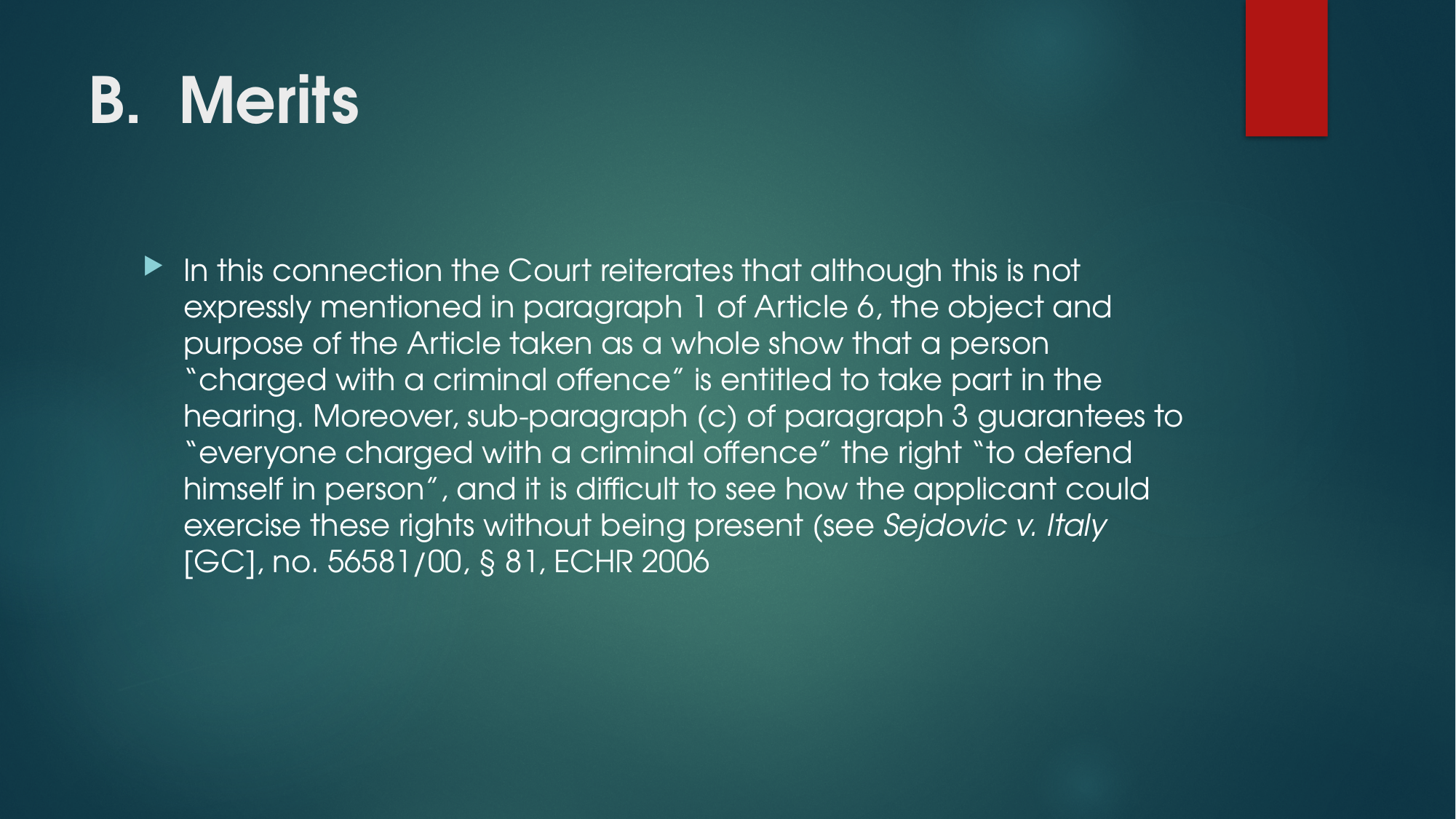

# B.  Merits
In this connection the Court reiterates that although this is not expressly mentioned in paragraph 1 of Article 6, the object and purpose of the Article taken as a whole show that a person “charged with a criminal offence” is entitled to take part in the hearing. Moreover, sub-paragraph (c) of paragraph 3 guarantees to “everyone charged with a criminal offence” the right “to defend himself in person”, and it is difficult to see how the applicant could exercise these rights without being present (see Sejdovic v. Italy [GC], no. 56581/00, § 81, ECHR 2006